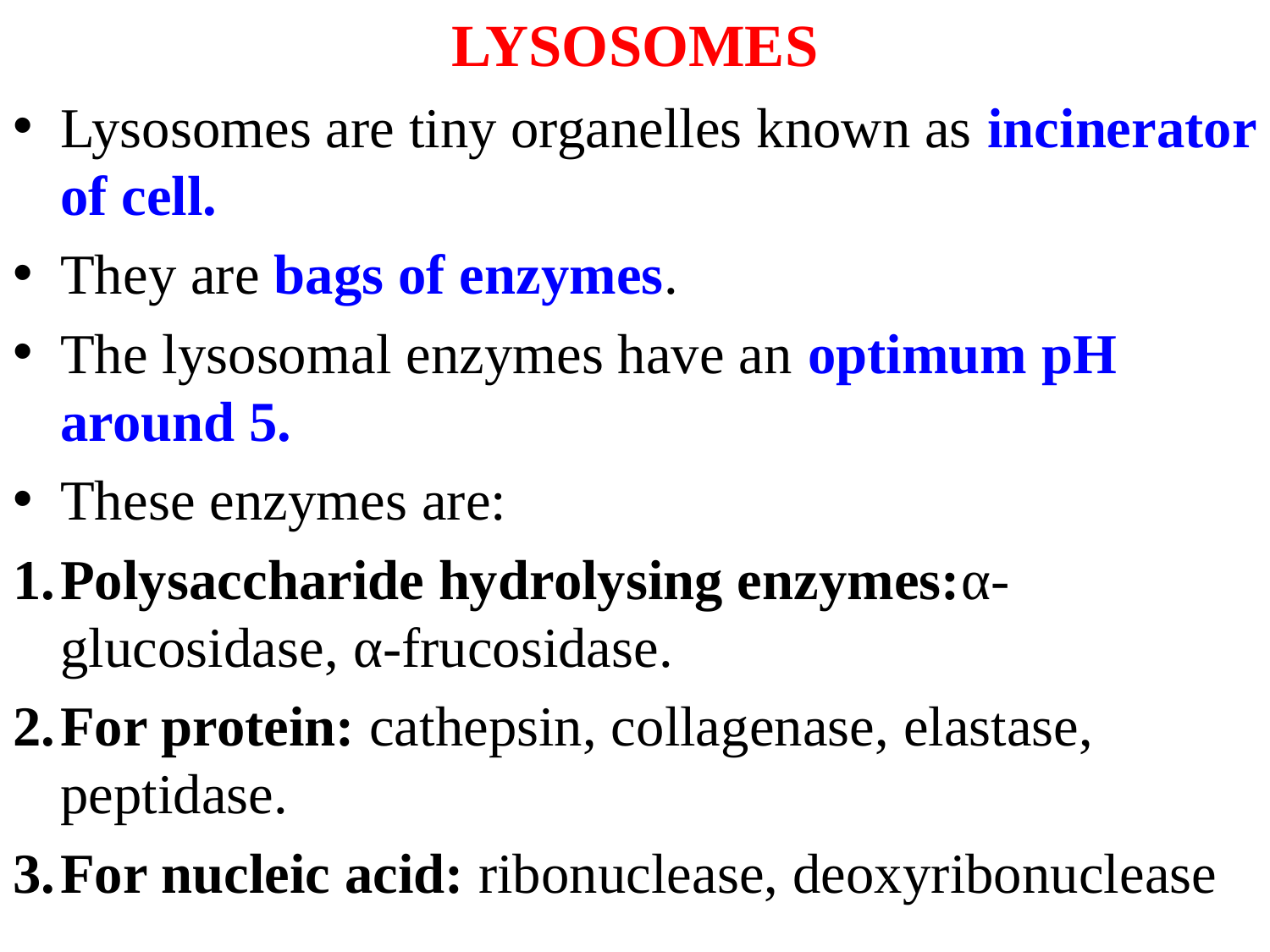

# LYSOSOMES
Lysosomes are tiny organelles known as incinerator of cell.
They are bags of enzymes.
The lysosomal enzymes have an optimum pH around 5.
These enzymes are:
Polysaccharide hydrolysing enzymes:α-glucosidase, α-frucosidase.
For protein: cathepsin, collagenase, elastase, peptidase.
For nucleic acid: ribonuclease, deoxyribonuclease